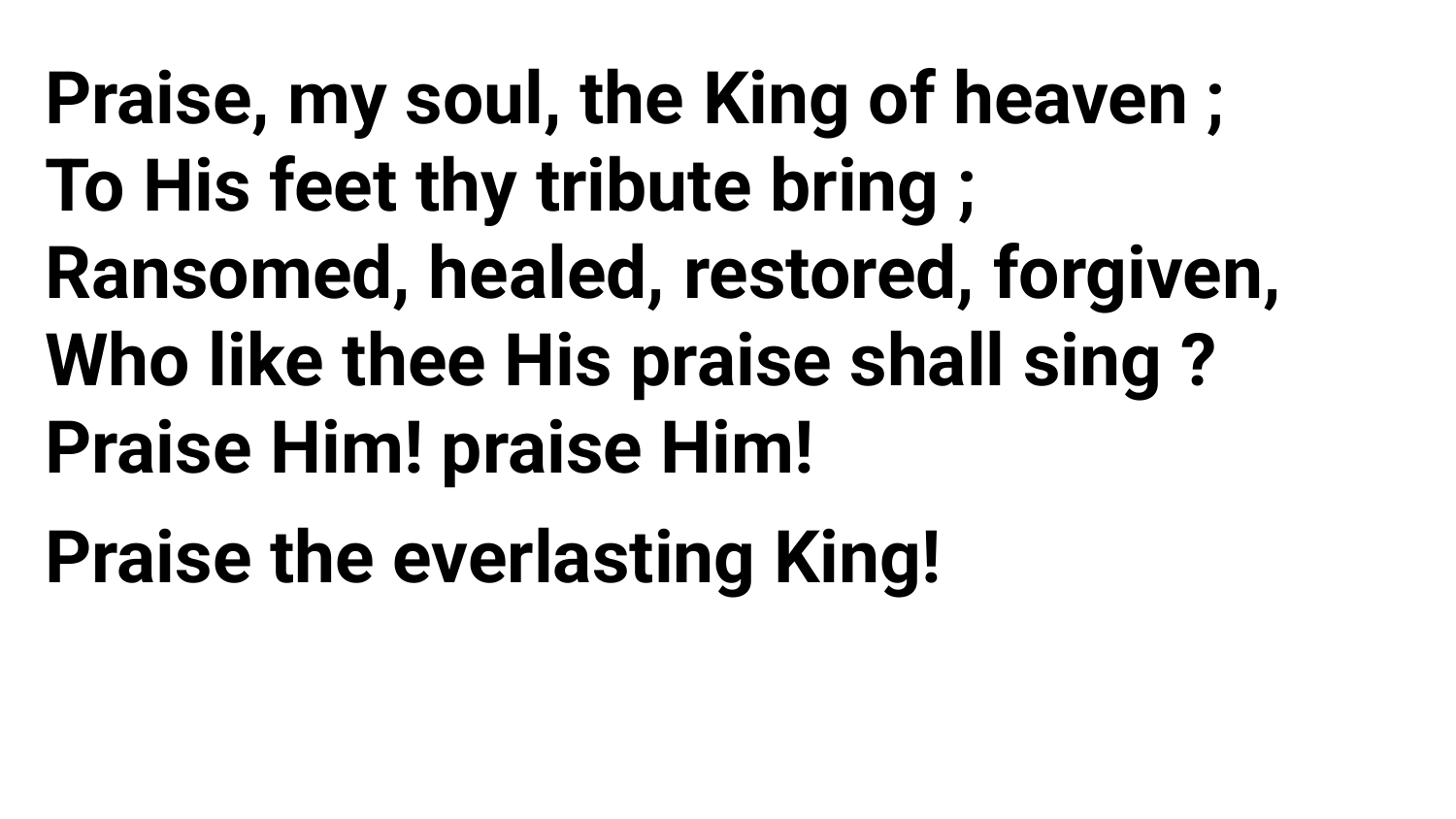

Praise, my soul, the King of heaven ;
To His feet thy tribute bring ;
Ransomed, healed, restored, forgiven,
Who like thee His praise shall sing ?
Praise Him! praise Him!
Praise the everlasting King!